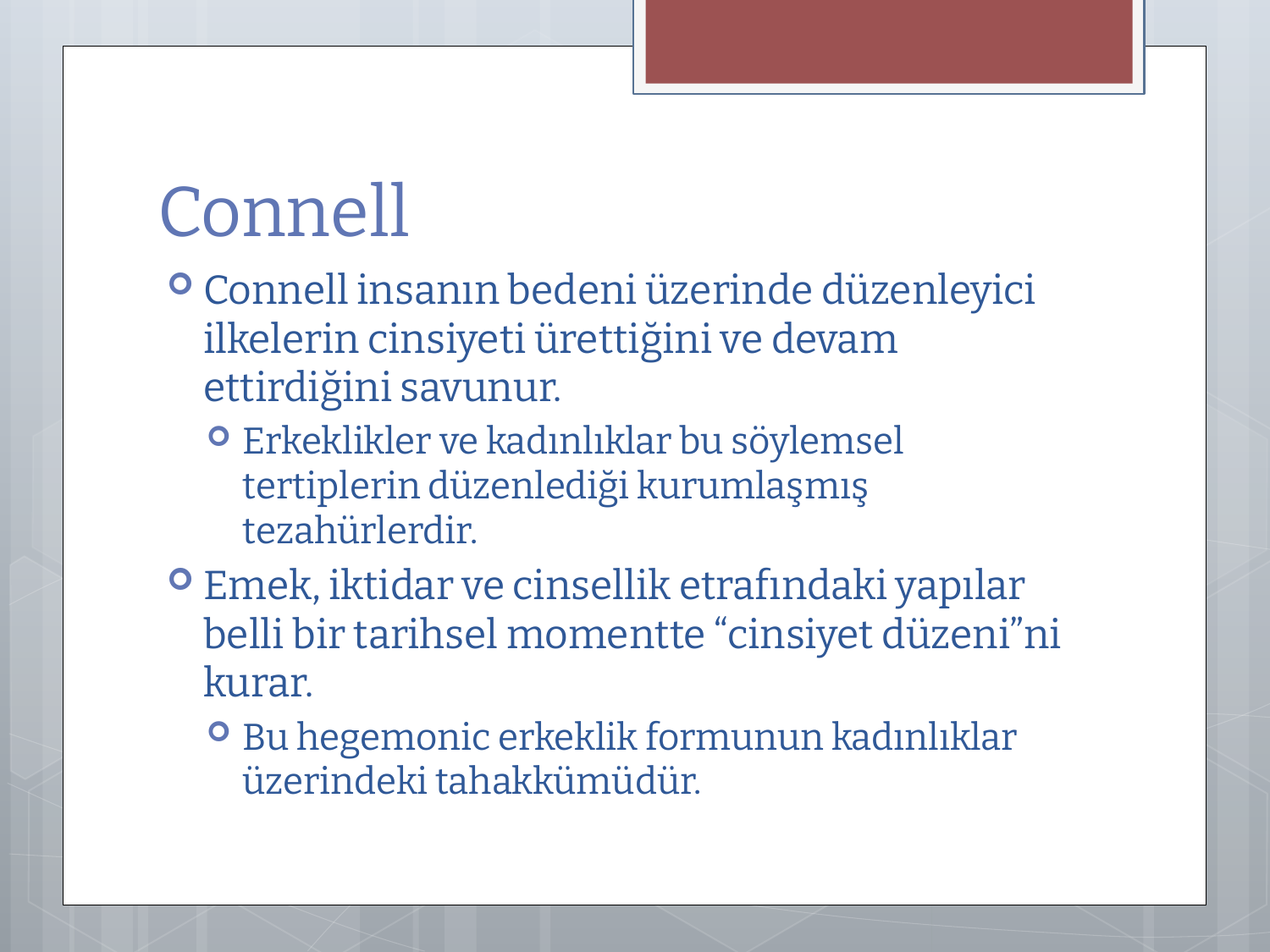

# Connell
Connell insanın bedeni üzerinde düzenleyici ilkelerin cinsiyeti ürettiğini ve devam ettirdiğini savunur.
Erkeklikler ve kadınlıklar bu söylemsel tertiplerin düzenlediği kurumlaşmış tezahürlerdir.
Emek, iktidar ve cinsellik etrafındaki yapılar belli bir tarihsel momentte “cinsiyet düzeni”ni kurar.
Bu hegemonic erkeklik formunun kadınlıklar üzerindeki tahakkümüdür.